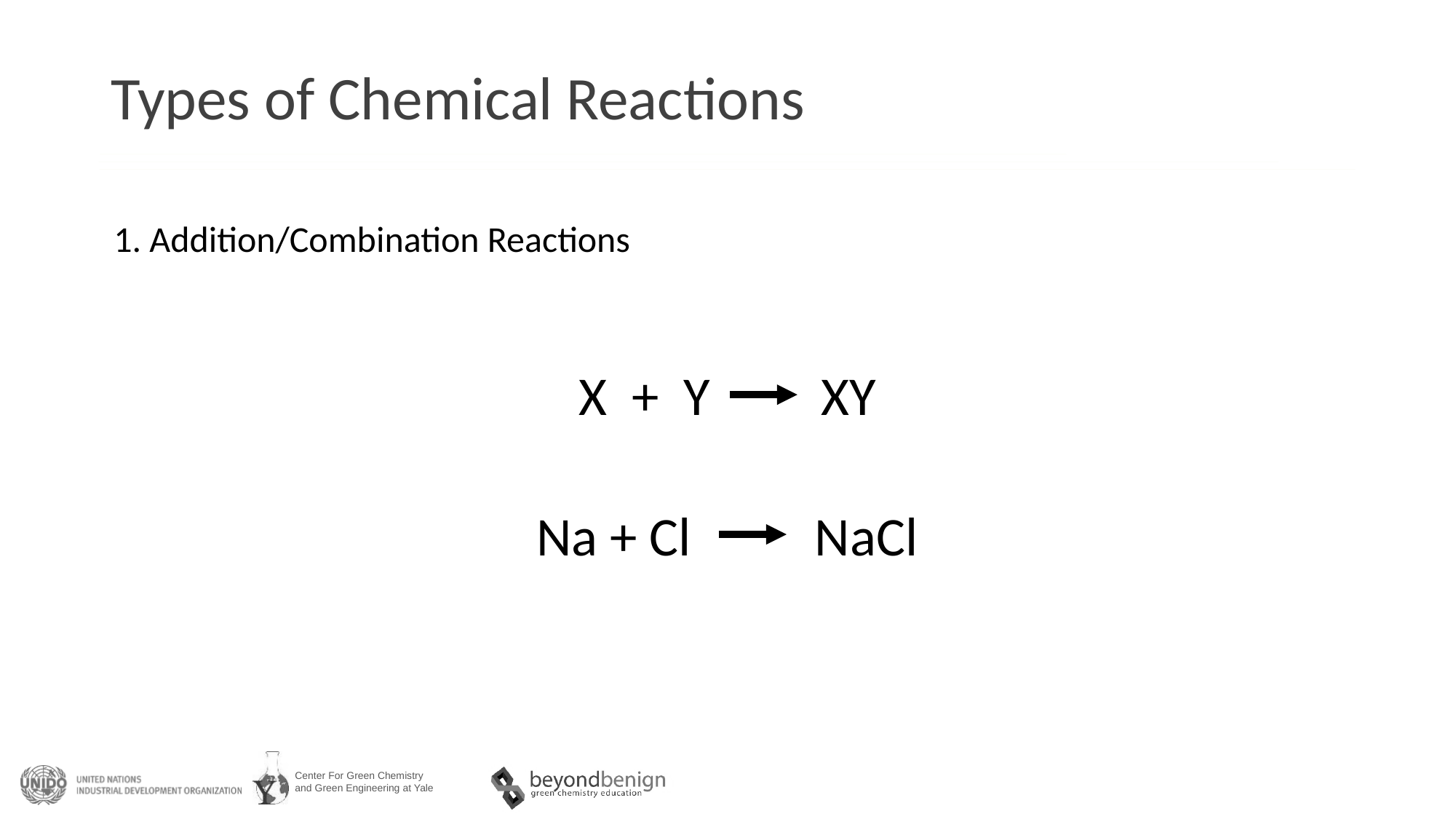

# Types of Chemical Reactions
1. Addition/Combination Reactions
X  +  Y         XY
Na + Cl          NaCl